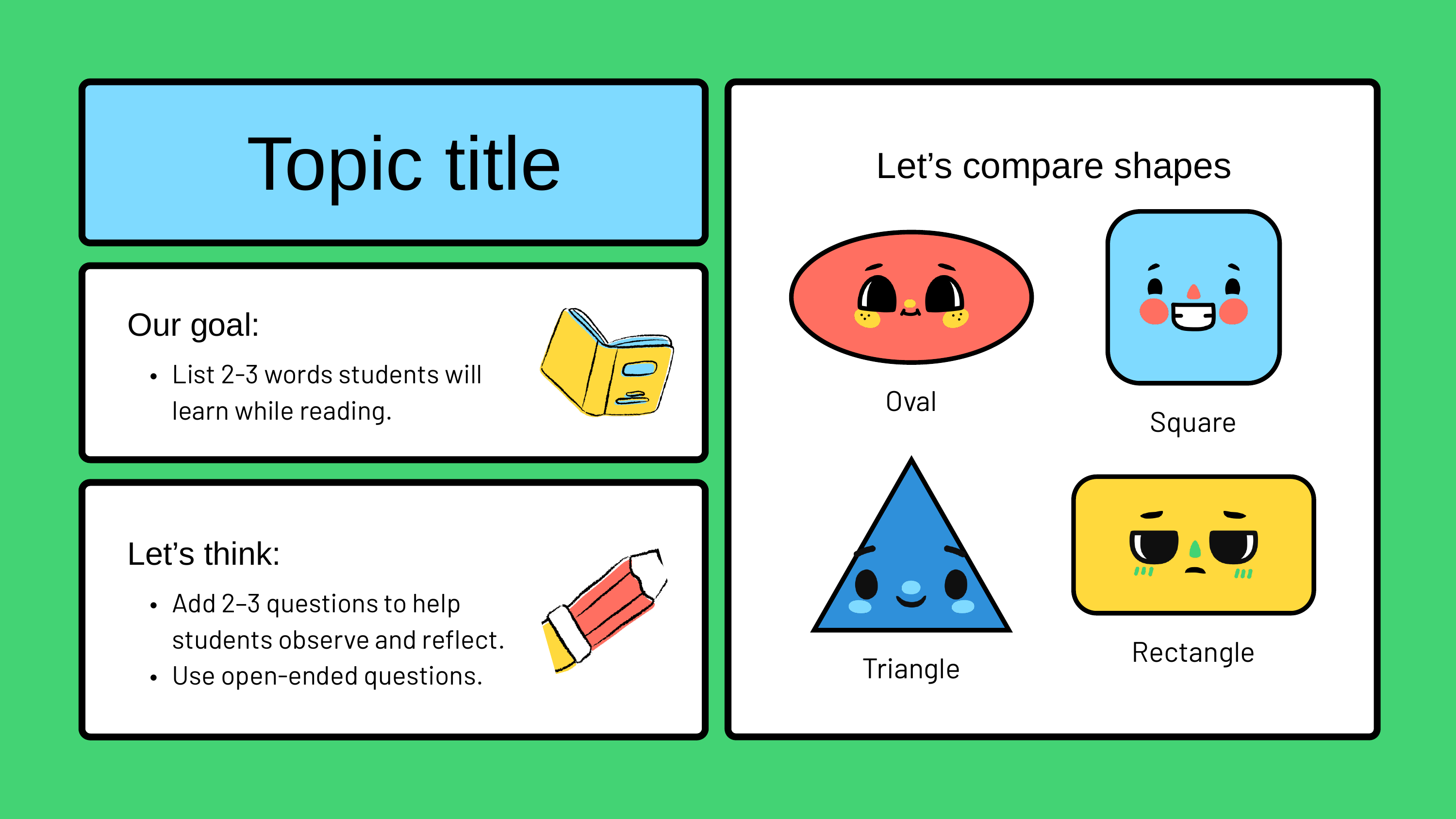

Topic title
Let’s compare shapes

Our goal:
List 2-3 words students will learn while reading.
Oval
Square

Let’s think:

Add 2–3 questions to help students observe and reflect.
Use open-ended questions.
Rectangle
Triangle